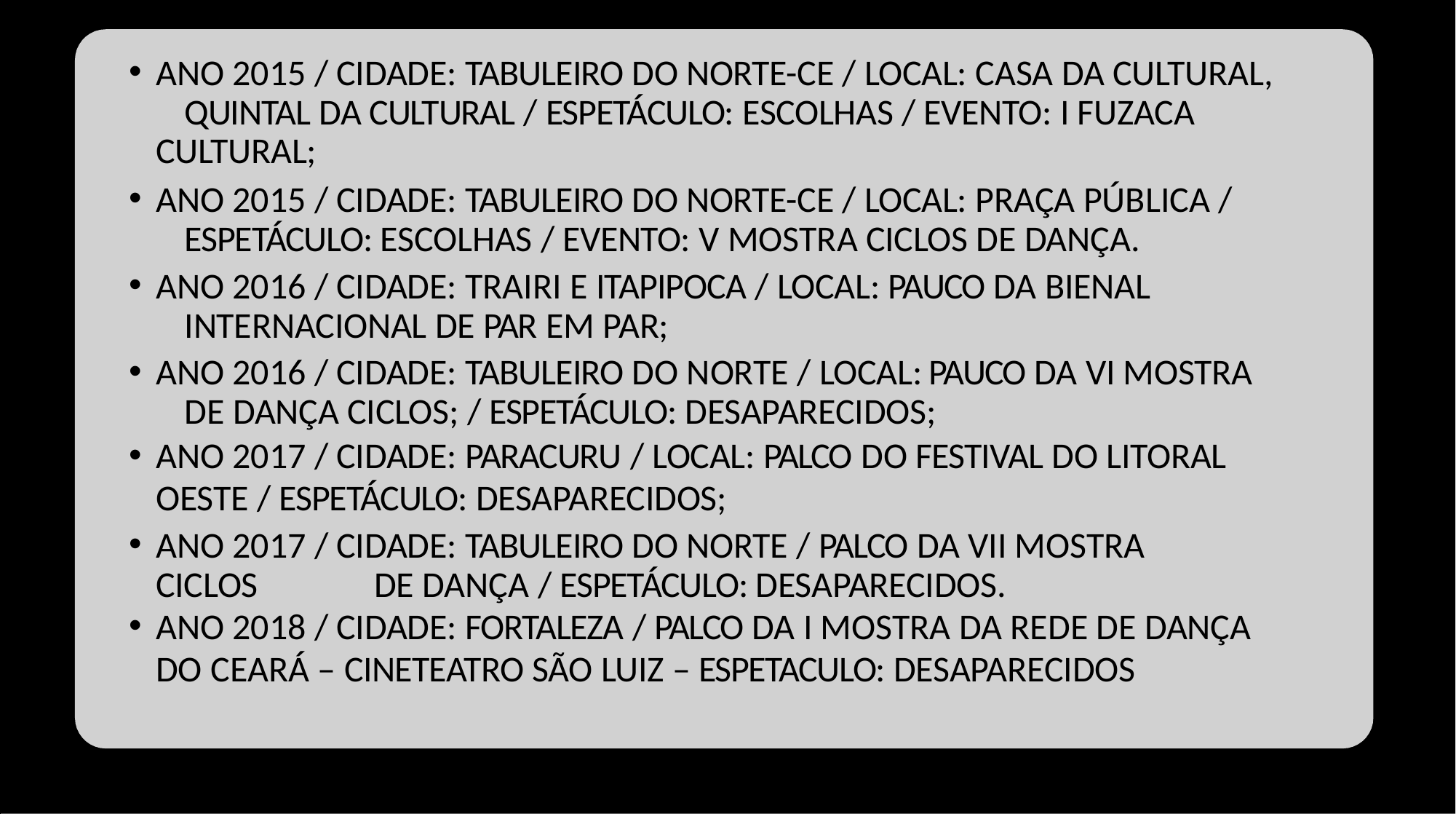

ANO 2015 / CIDADE: TABULEIRO DO NORTE-CE / LOCAL: CASA DA CULTURAL, 	QUINTAL DA CULTURAL / ESPETÁCULO: ESCOLHAS / EVENTO: I FUZACA 	CULTURAL;
ANO 2015 / CIDADE: TABULEIRO DO NORTE-CE / LOCAL: PRAÇA PÚBLICA / 	ESPETÁCULO: ESCOLHAS / EVENTO: V MOSTRA CICLOS DE DANÇA.
ANO 2016 / CIDADE: TRAIRI E ITAPIPOCA / LOCAL: PAUCO DA BIENAL 	INTERNACIONAL DE PAR EM PAR;
ANO 2016 / CIDADE: TABULEIRO DO NORTE / LOCAL: PAUCO DA VI MOSTRA 	DE DANÇA CICLOS; / ESPETÁCULO: DESAPARECIDOS;
ANO 2017 / CIDADE: PARACURU / LOCAL: PALCO DO FESTIVAL DO LITORAL
OESTE / ESPETÁCULO: DESAPARECIDOS;
ANO 2017 / CIDADE: TABULEIRO DO NORTE / PALCO DA VII MOSTRA CICLOS 	DE DANÇA / ESPETÁCULO: DESAPARECIDOS.
ANO 2018 / CIDADE: FORTALEZA / PALCO DA I MOSTRA DA REDE DE DANÇA
DO CEARÁ – CINETEATRO SÃO LUIZ – ESPETACULO: DESAPARECIDOS